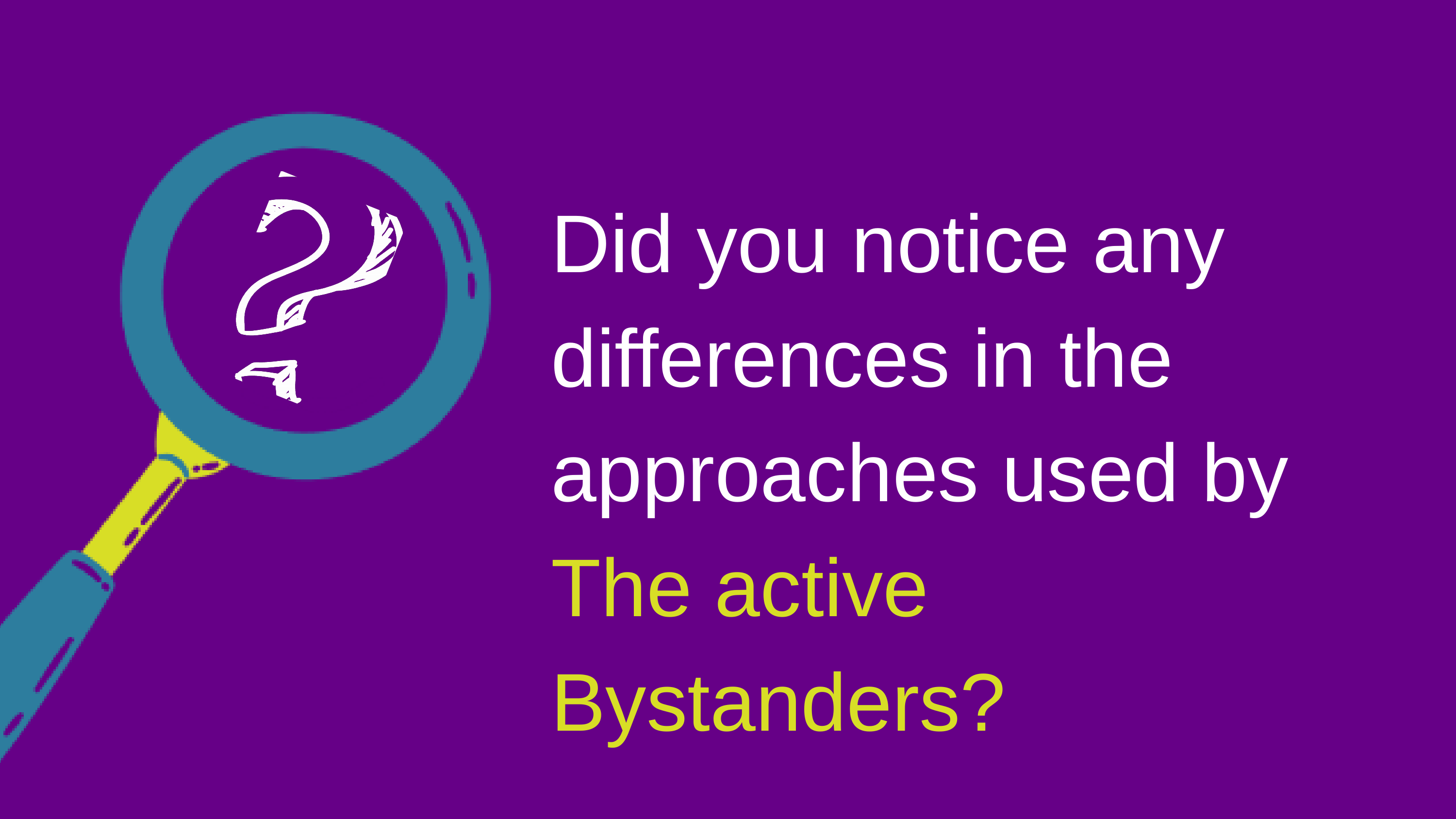

Did you notice any differences in the approaches used by The active Bystanders?